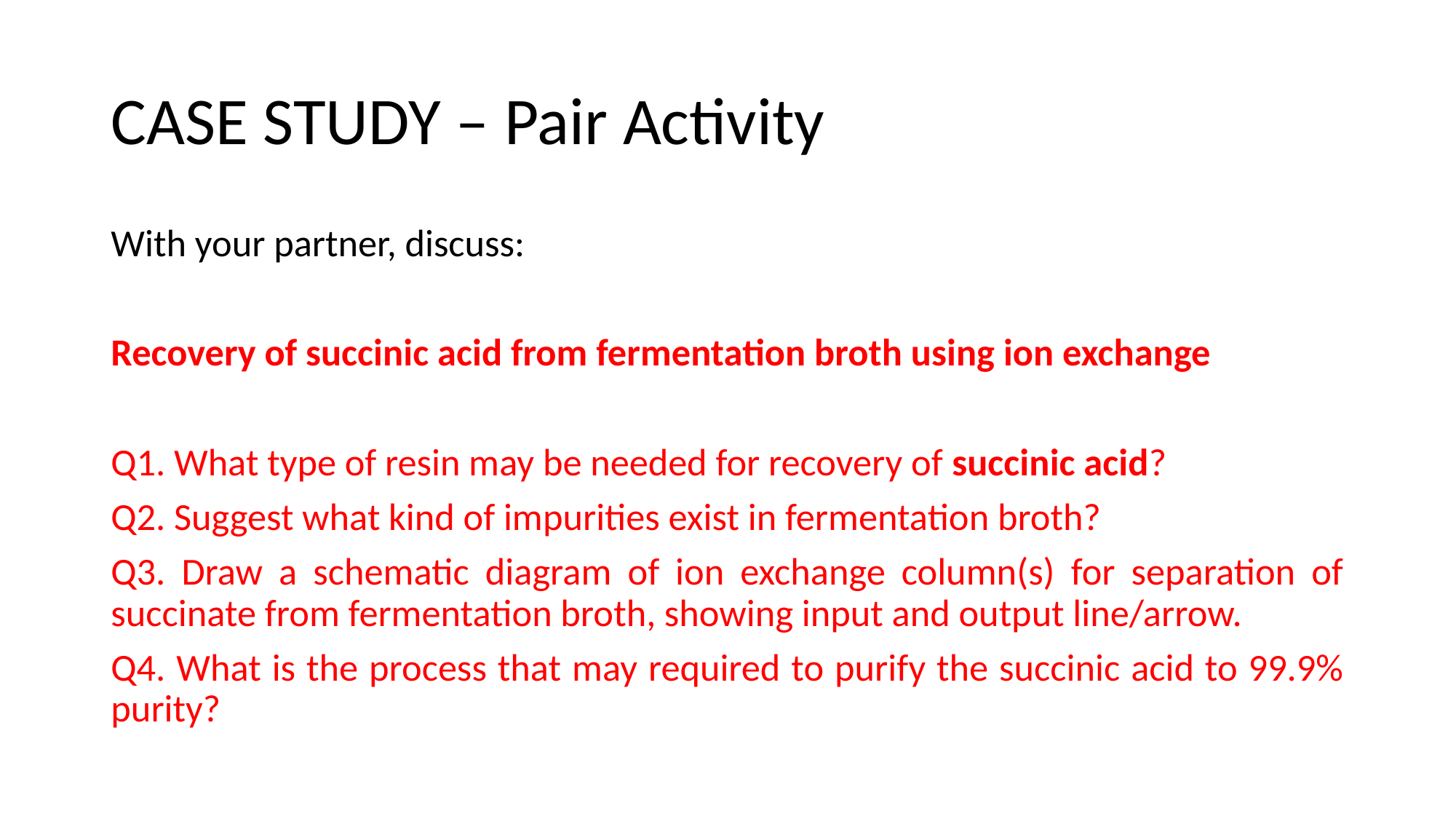

# CASE STUDY – Pair Activity
With your partner, discuss:

Recovery of succinic acid from fermentation broth using ion exchange

Q1. What type of resin may be needed for recovery of succinic acid?
Q2. Suggest what kind of impurities exist in fermentation broth?
Q3. Draw a schematic diagram of ion exchange column(s) for separation of succinate from fermentation broth, showing input and output line/arrow.
Q4. What is the process that may required to purify the succinic acid to 99.9% purity?